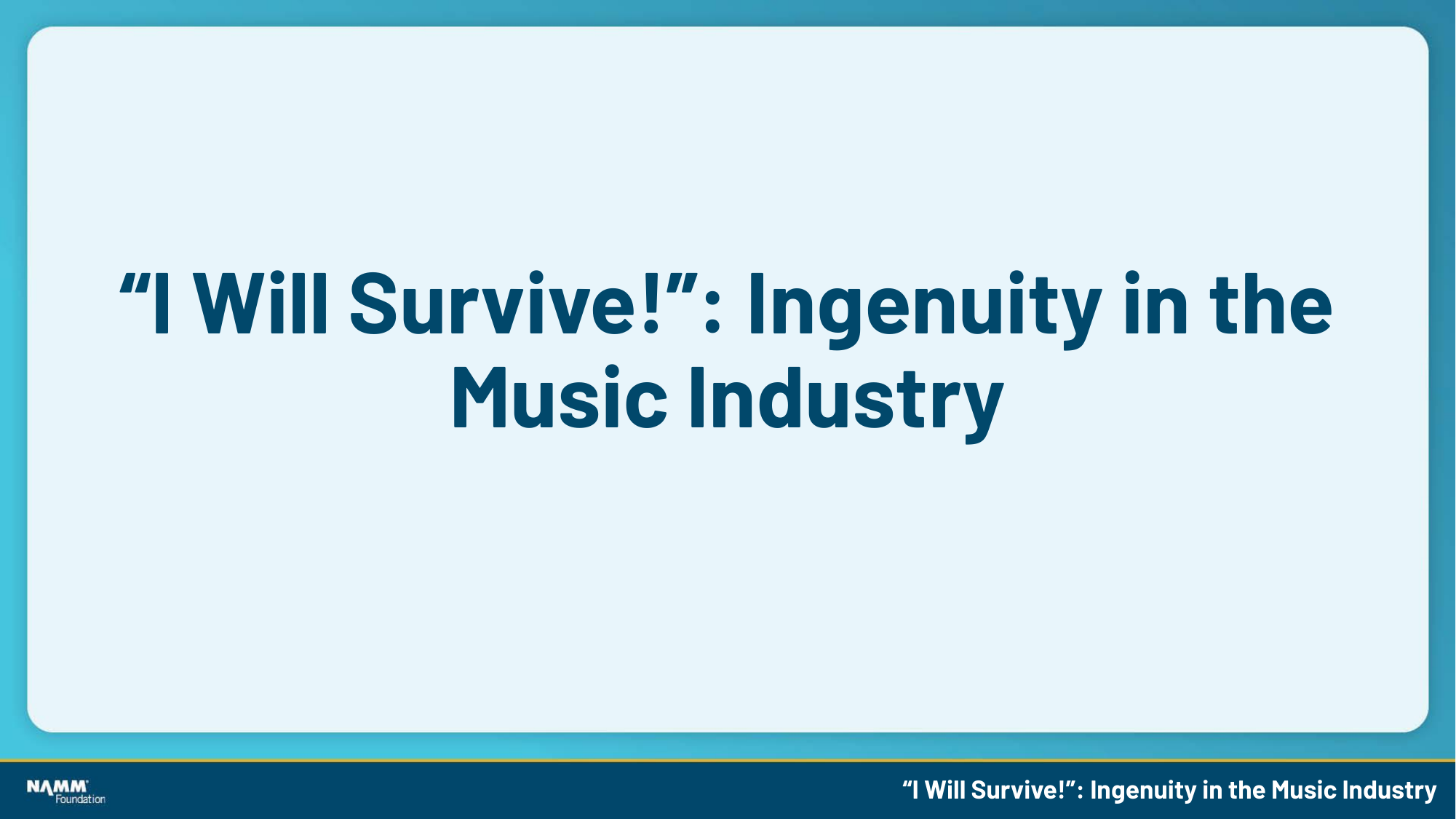

# “I Will Survive!”: Ingenuity in the Music Industry